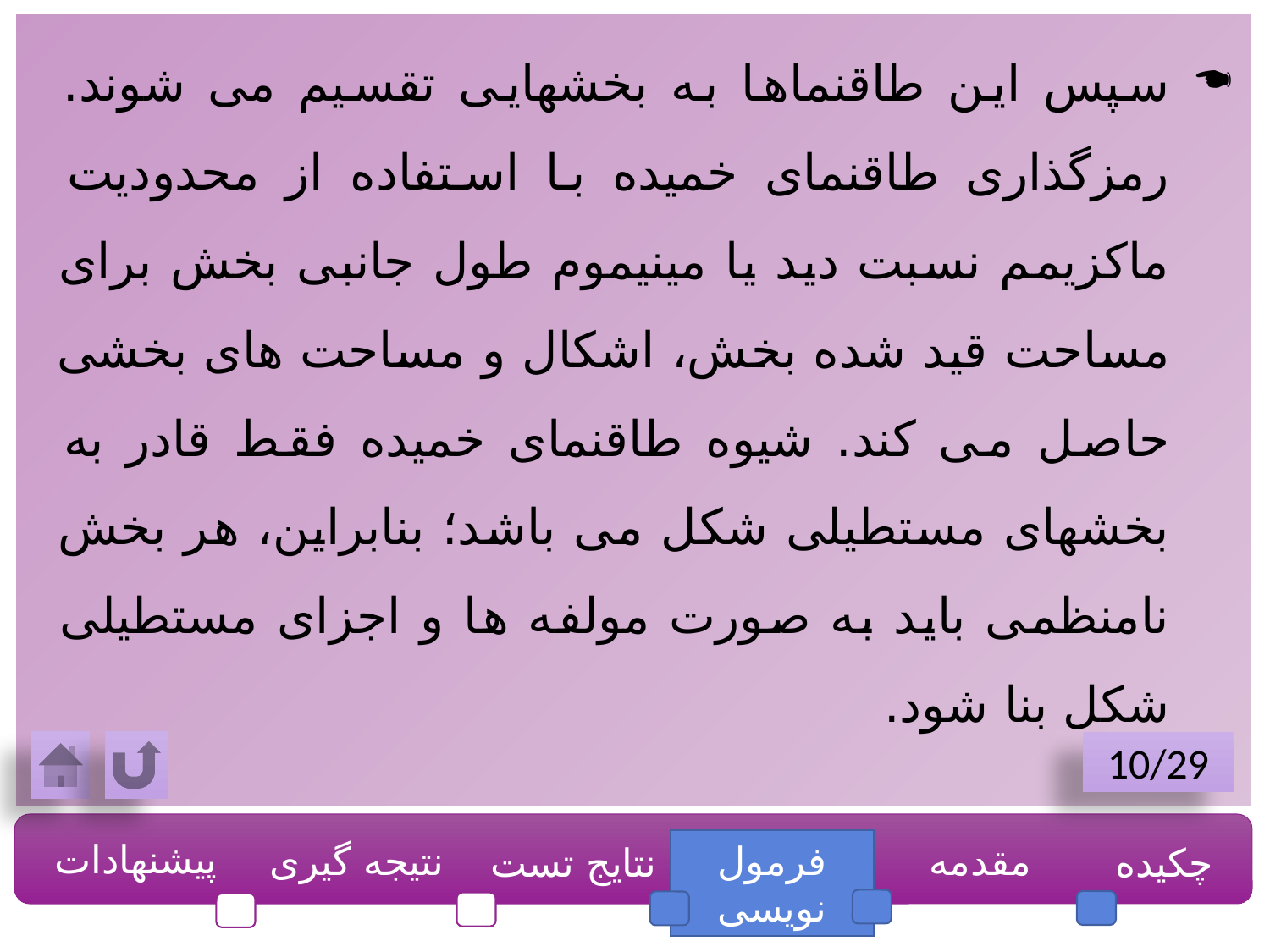

سپس این طاقنماها به بخشهایی تقسیم می شوند. رمزگذاری طاقنمای خمیده با استفاده از محدودیت ماکزیمم نسبت دید یا مینیموم طول جانبی بخش برای مساحت قید شده بخش، اشکال و مساحت های بخشی حاصل می کند. شیوه طاقنمای خمیده فقط قادر به بخشهای مستطیلی شکل می باشد؛ بنابراین، هر بخش نامنظمی باید به صورت مولفه ها و اجزای مستطیلی شکل بنا شود.

10/29

پیشنهادات
نتیجه گیری
فرمول نویسی
مقدمه
چکیده
نتایج تست